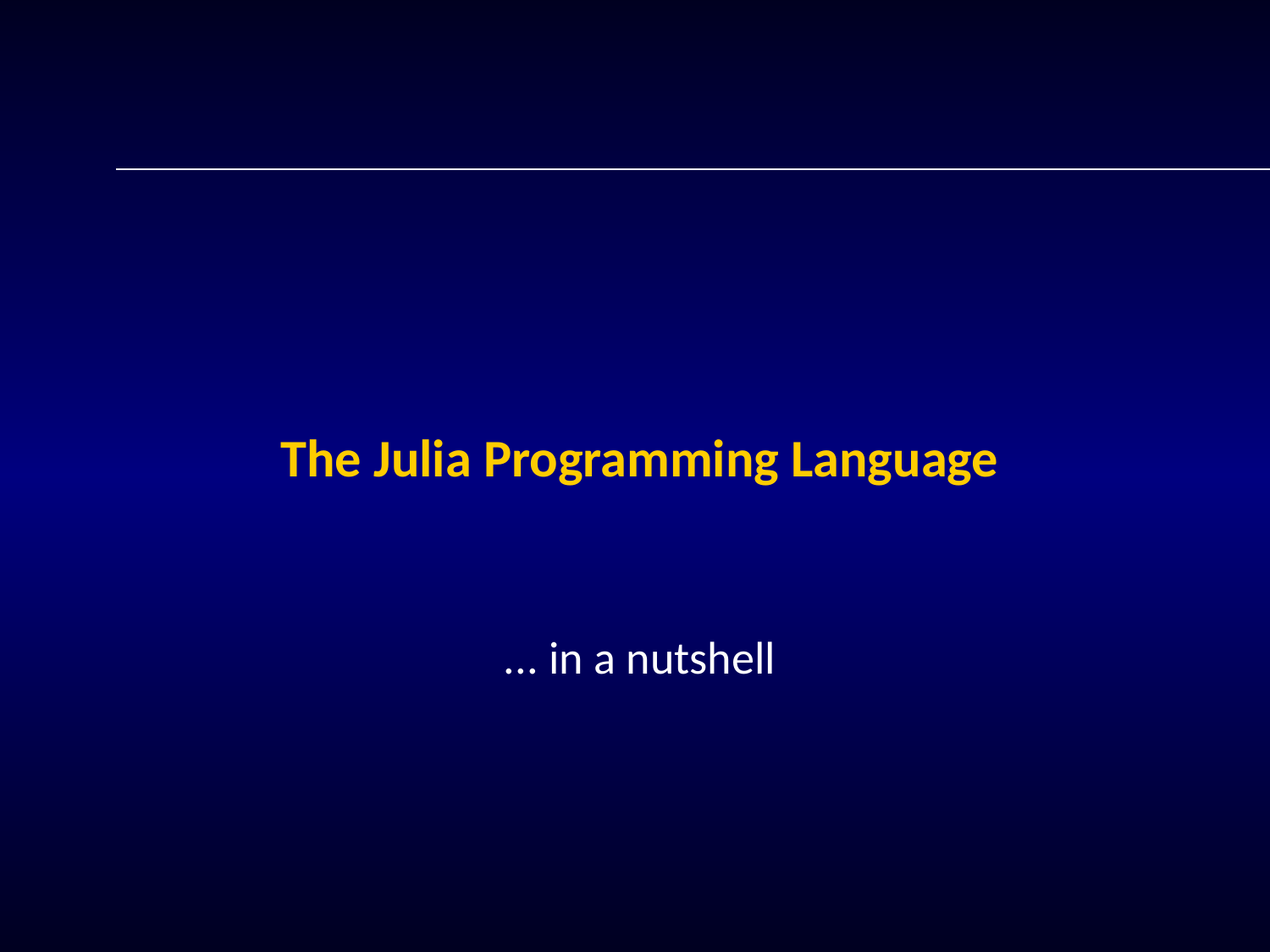

# The Julia Programming Language
... in a nutshell